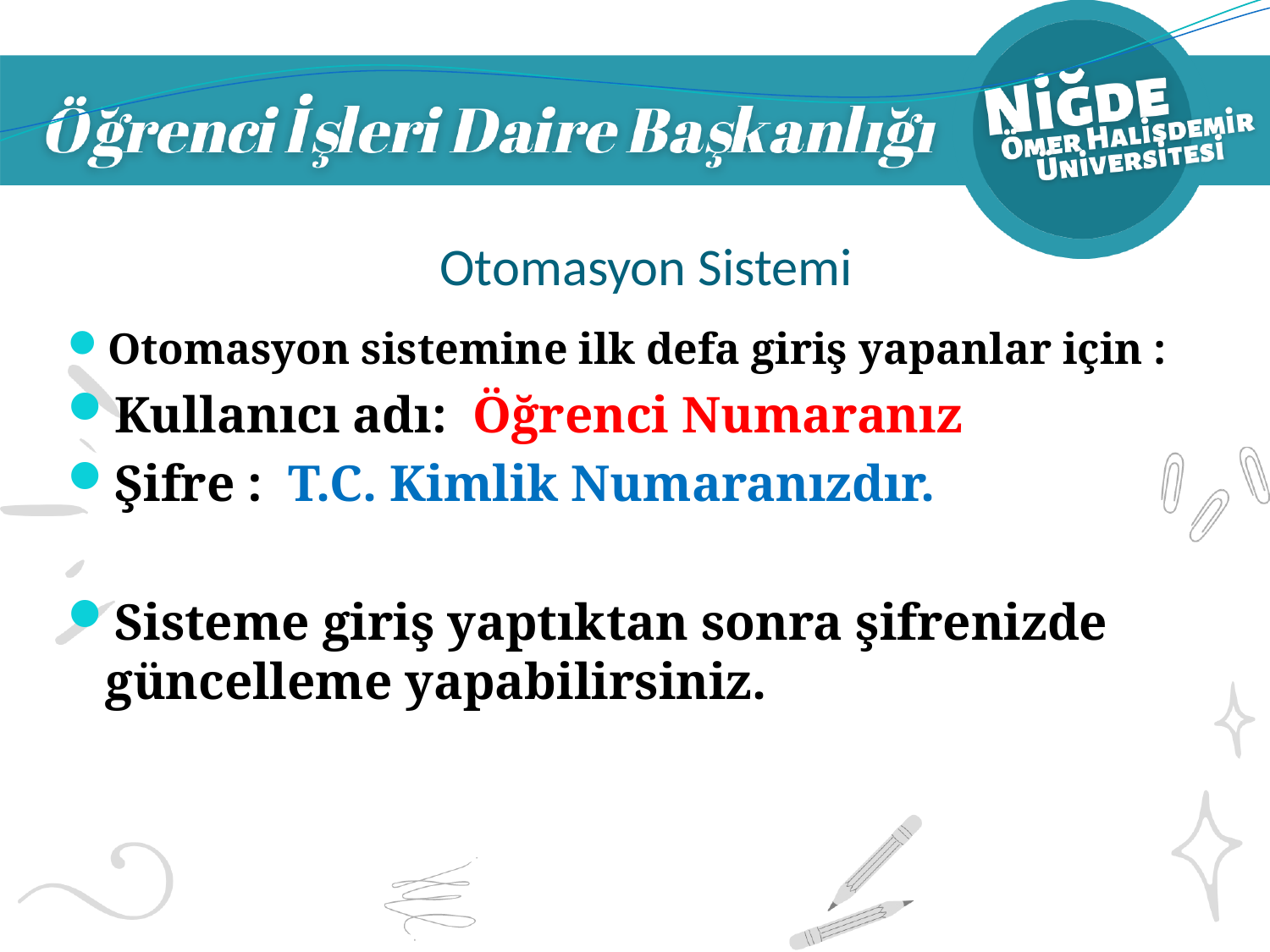

# Otomasyon Sistemi
Otomasyon sistemine ilk defa giriş yapanlar için :
Kullanıcı adı:  Öğrenci Numaranız
Şifre :  T.C. Kimlik Numaranızdır.

Sisteme giriş yaptıktan sonra şifrenizde güncelleme yapabilirsiniz.